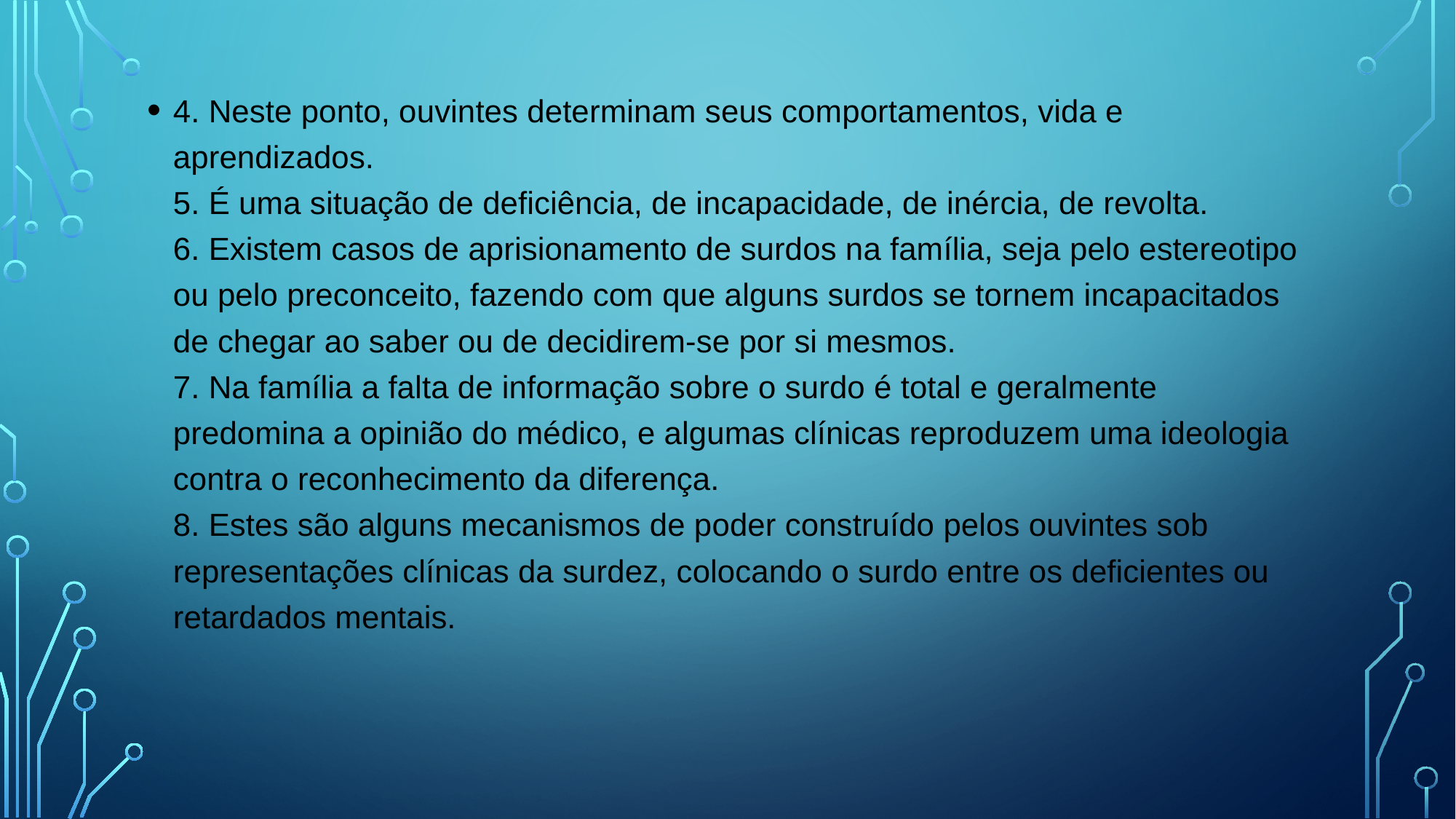

4. Neste ponto, ouvintes determinam seus comportamentos, vida e aprendizados.
5. É uma situação de deficiência, de incapacidade, de inércia, de revolta.
6. Existem casos de aprisionamento de surdos na família, seja pelo estereotipo ou pelo preconceito, fazendo com que alguns surdos se tornem incapacitados de chegar ao saber ou de decidirem-se por si mesmos.
7. Na família a falta de informação sobre o surdo é total e geralmente predomina a opinião do médico, e algumas clínicas reproduzem uma ideologia contra o reconhecimento da diferença.
8. Estes são alguns mecanismos de poder construído pelos ouvintes sob representações clínicas da surdez, colocando o surdo entre os deficientes ou retardados mentais.